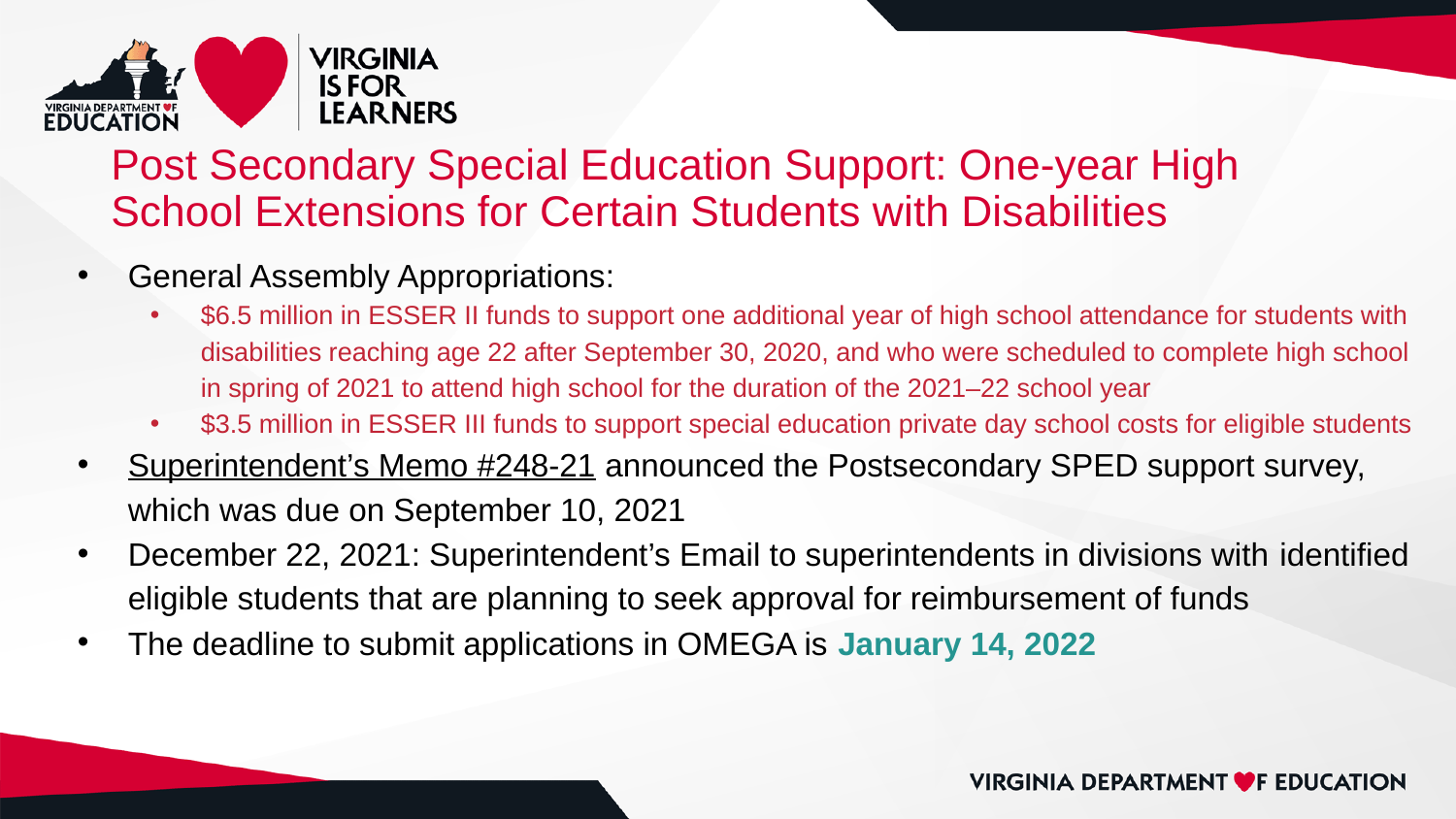

# Post Secondary Special Education Support: One-year High School Extensions for Certain Students with Disabilities
General Assembly Appropriations:
$6.5 million in ESSER II funds to support one additional year of high school attendance for students with disabilities reaching age 22 after September 30, 2020, and who were scheduled to complete high school in spring of 2021 to attend high school for the duration of the 2021–22 school year
$3.5 million in ESSER III funds to support special education private day school costs for eligible students
Superintendent’s Memo #248-21 announced the Postsecondary SPED support survey, which was due on September 10, 2021
December 22, 2021: Superintendent’s Email to superintendents in divisions with identified eligible students that are planning to seek approval for reimbursement of funds
The deadline to submit applications in OMEGA is January 14, 2022